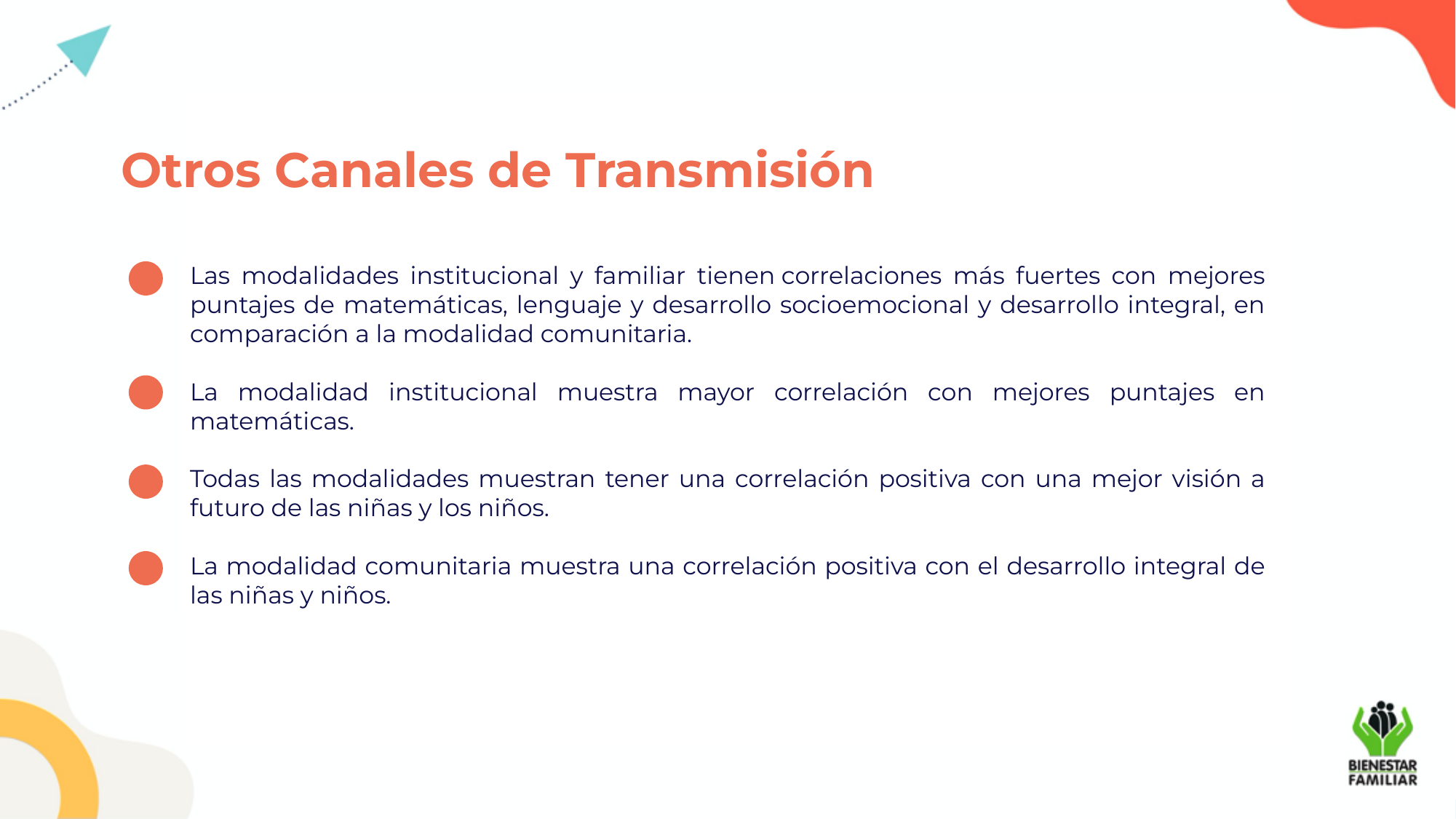

Otros Canales de Transmisión
Las modalidades institucional y familiar tienen correlaciones más fuertes con mejores puntajes de matemáticas, lenguaje y desarrollo socioemocional y desarrollo integral, en comparación a la modalidad comunitaria.

La modalidad institucional muestra mayor correlación con mejores puntajes en matemáticas.

Todas las modalidades muestran tener una correlación positiva con una mejor visión a futuro de las niñas y los niños.

La modalidad comunitaria muestra una correlación positiva con el desarrollo integral de las niñas y niños.